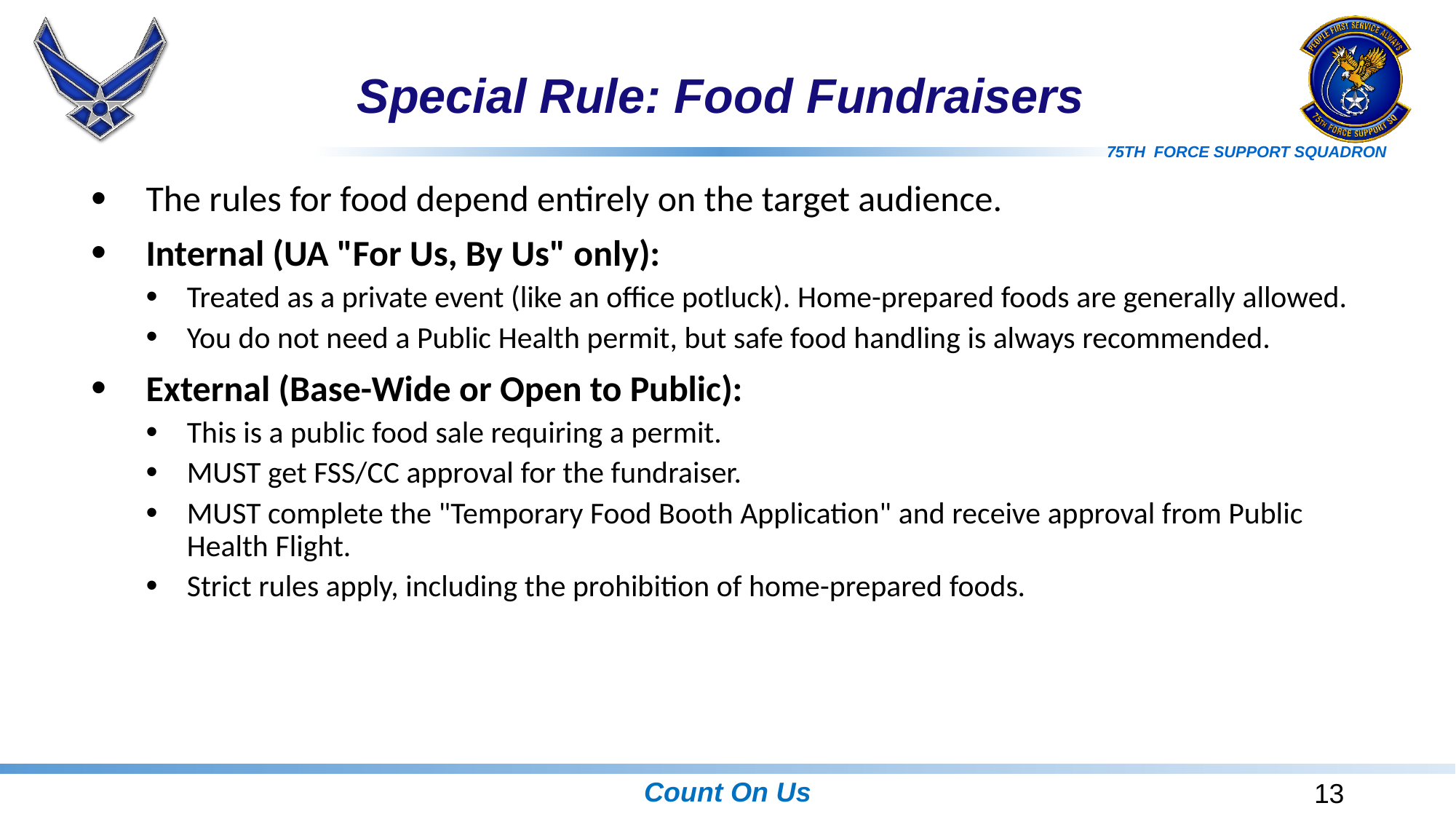

# Special Rule: Food Fundraisers
The rules for food depend entirely on the target audience.
Internal (UA "For Us, By Us" only):
Treated as a private event (like an office potluck). Home-prepared foods are generally allowed.
You do not need a Public Health permit, but safe food handling is always recommended.
External (Base-Wide or Open to Public):
This is a public food sale requiring a permit.
MUST get FSS/CC approval for the fundraiser.
MUST complete the "Temporary Food Booth Application" and receive approval from Public Health Flight.
Strict rules apply, including the prohibition of home-prepared foods.